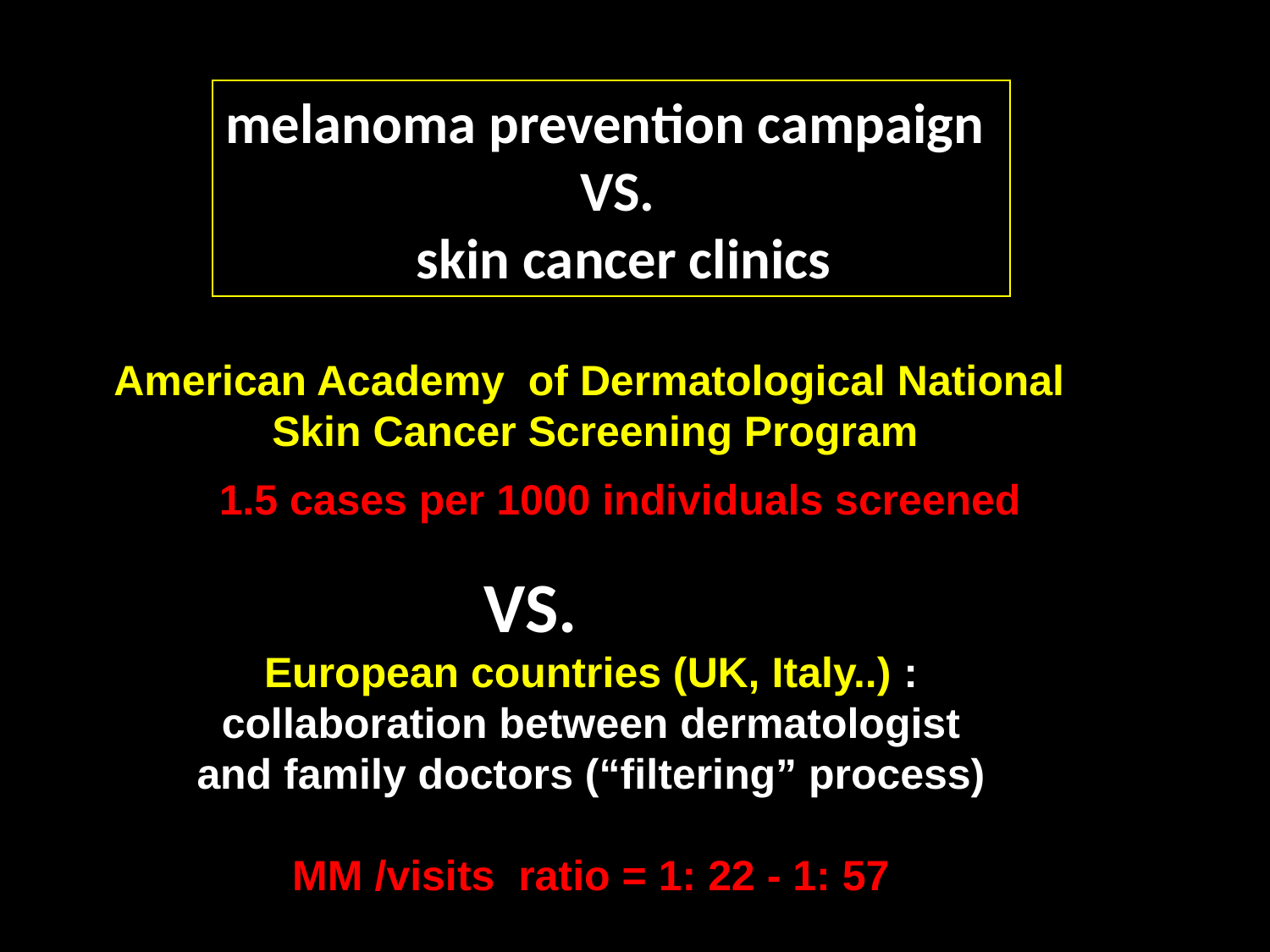

melanoma prevention campaign
 VS.
  skin cancer clinics
American Academy  of Dermatological National
Skin Cancer Screening Program

1.5 cases per 1000 individuals screened

European countries (UK, Italy..) :
collaboration between dermatologist
and family doctors (“filtering” process)

MM /visits  ratio = 1: 22 - 1: 57
VS.
VS